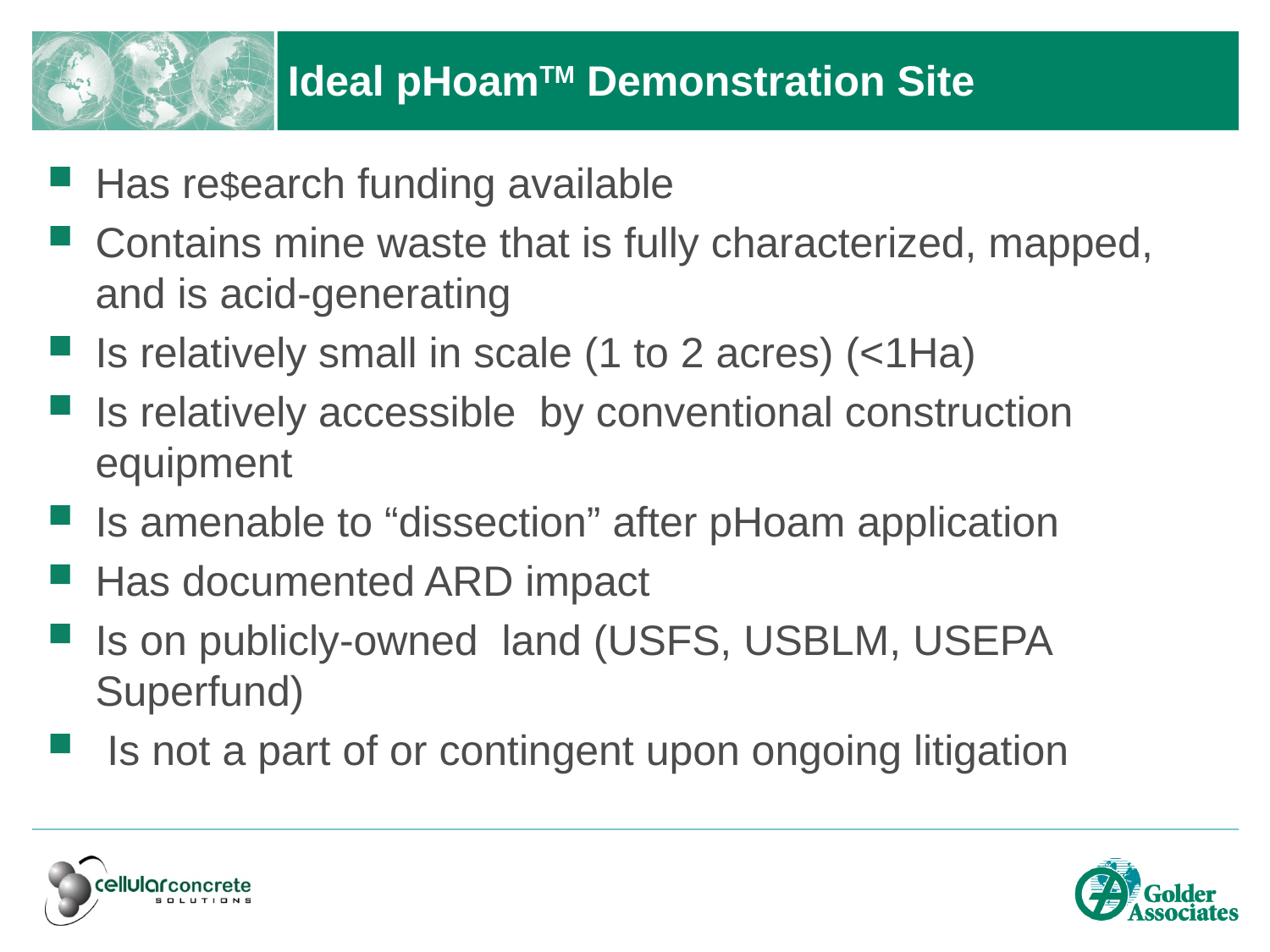

# Ideal pHoamTM Demonstration Site
Has re$earch funding available
Contains mine waste that is fully characterized, mapped, and is acid-generating
Is relatively small in scale (1 to 2 acres) (<1Ha)
Is relatively accessible  by conventional construction equipment
Is amenable to “dissection” after pHoam application
Has documented ARD impact
Is on publicly-owned  land (USFS, USBLM, USEPA Superfund)
 Is not a part of or contingent upon ongoing litigation